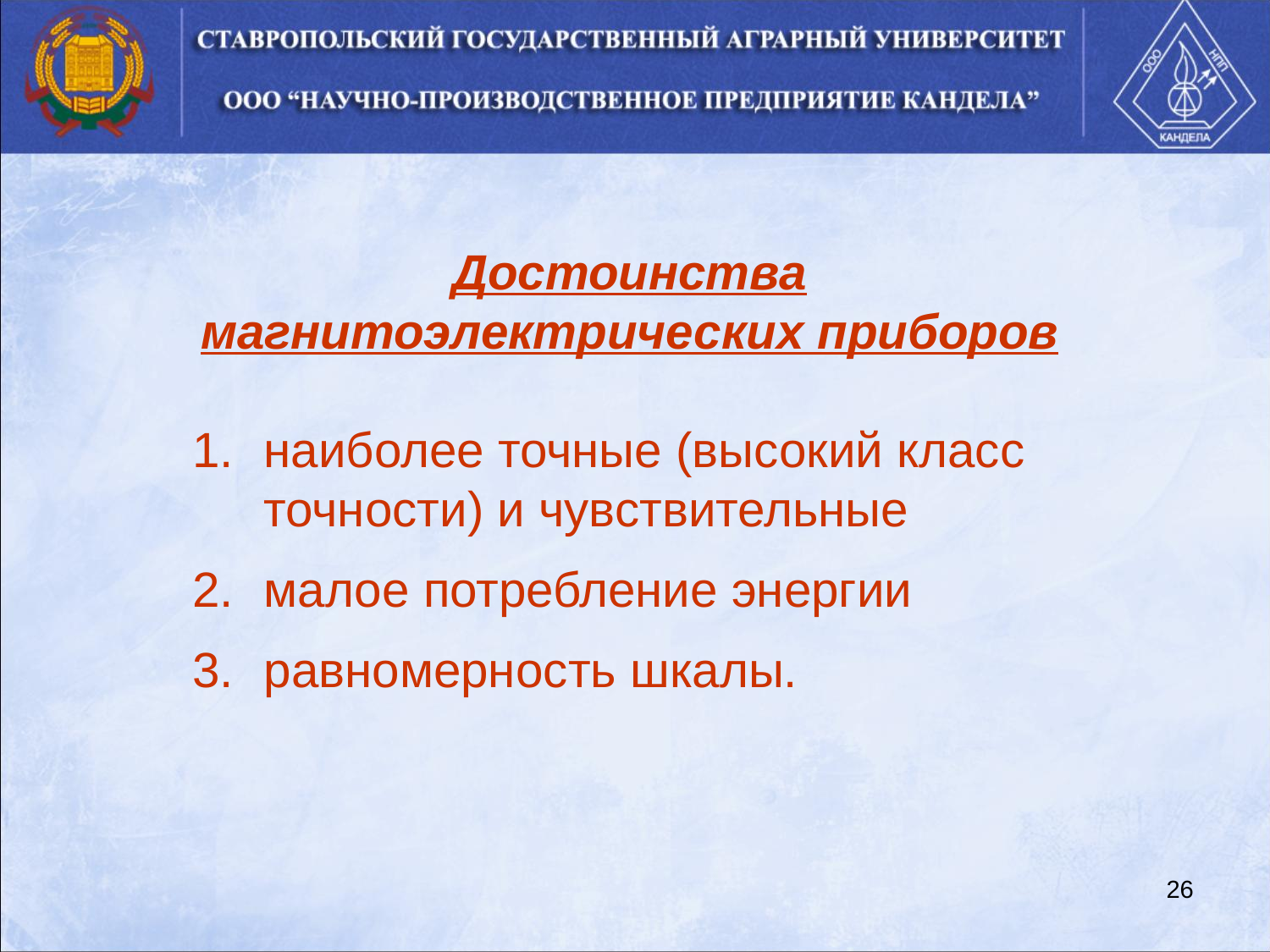

Достоинства магнитоэлектрических приборов

наиболее точные (высокий класс точности) и чувствительные
малое потребление энергии
равномерность шкалы.
26